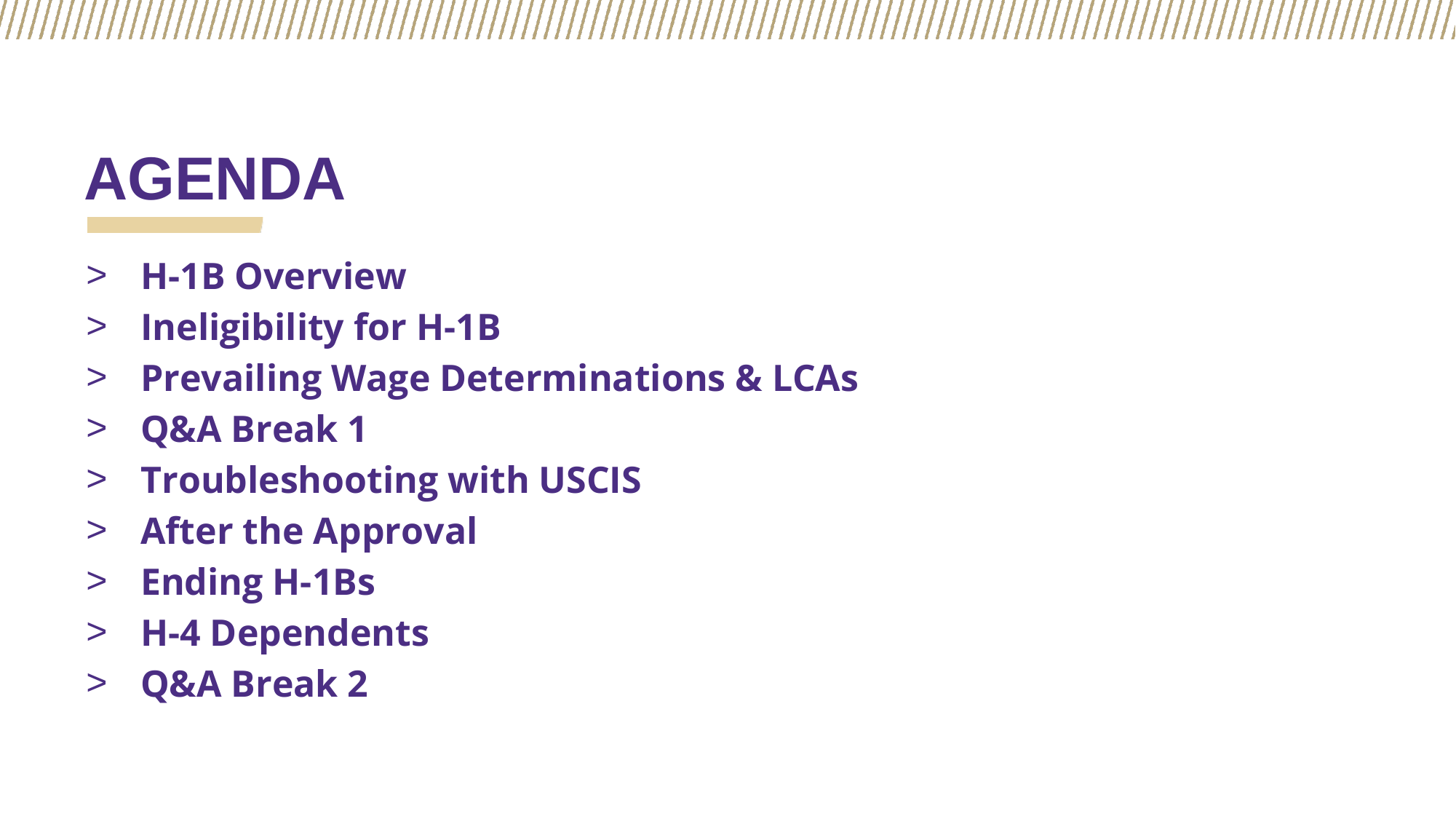

# AGENDA
H-1B Overview
Ineligibility for H-1B
Prevailing Wage Determinations & LCAs
Q&A Break 1
Troubleshooting with USCIS
After the Approval
Ending H-1Bs
H-4 Dependents
Q&A Break 2